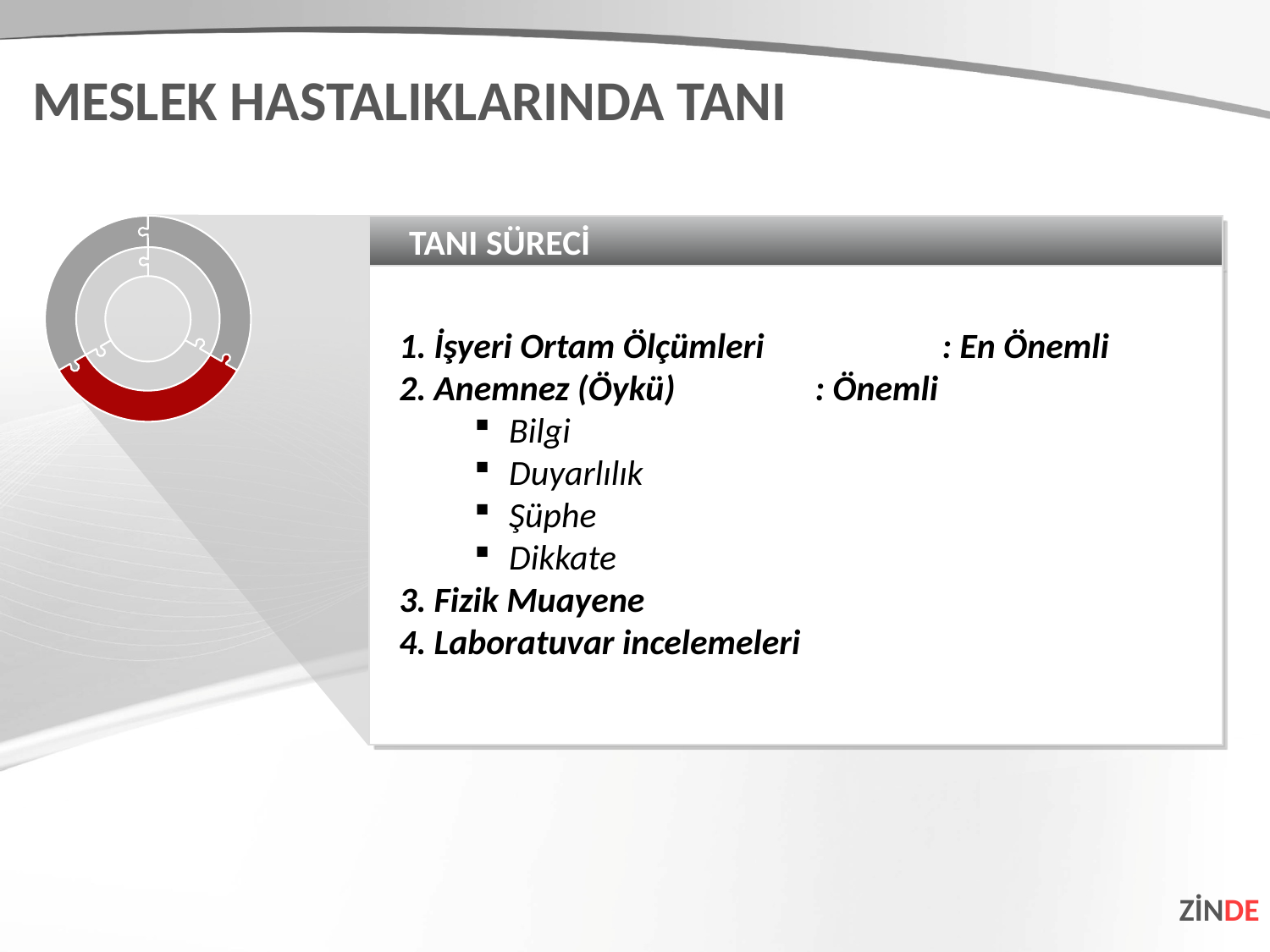

MESLEK HASTALIKLARINDA TANI

TANI SÜRECİ

İşyeri Ortam Ölçümleri		: En Önemli
Anemnez (Öykü)		: Önemli
Bilgi
Duyarlılık
Şüphe
Dikkate
Fizik Muayene
Laboratuvar incelemeleri
ZİNDE